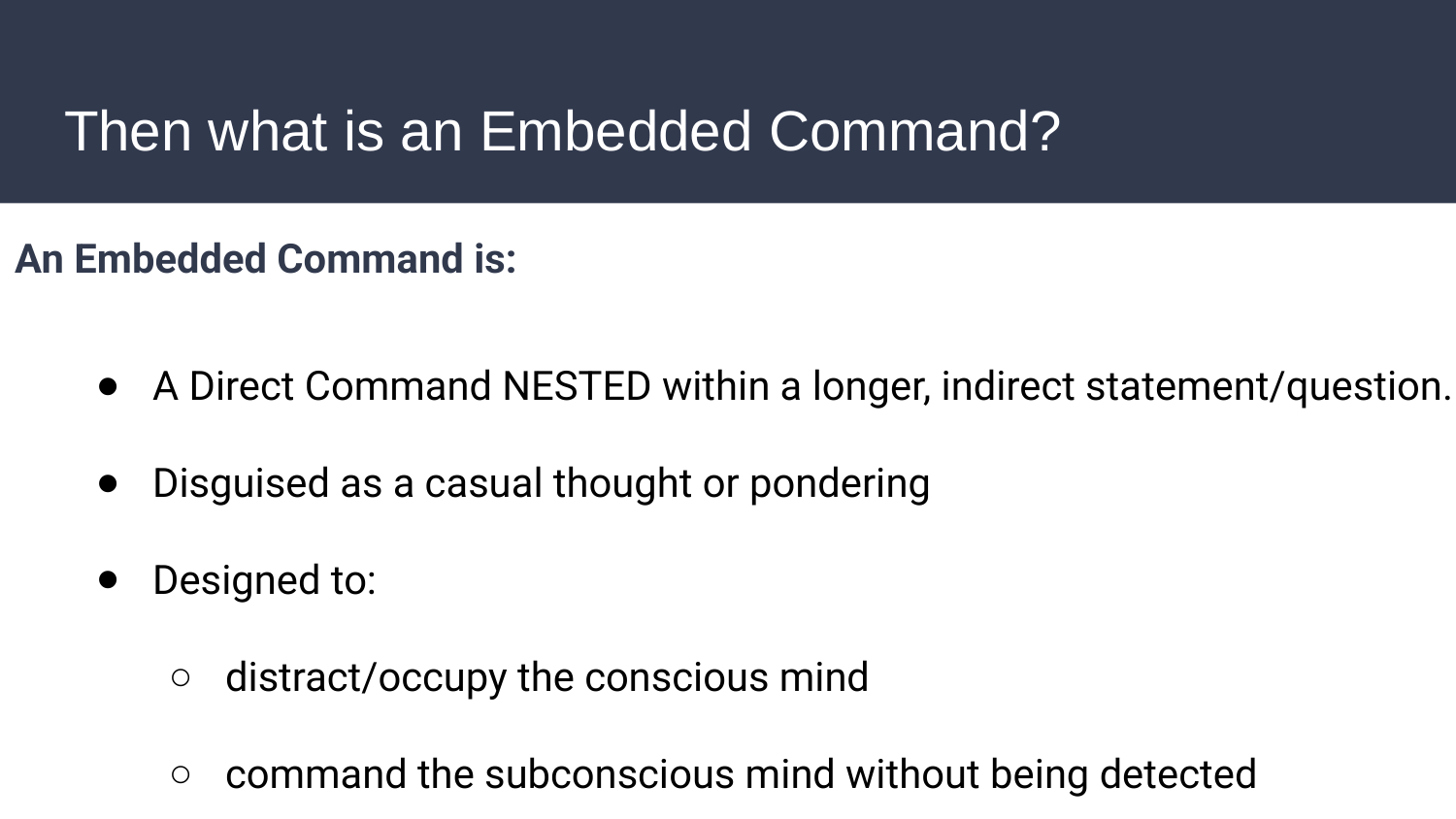

# Then what is an Embedded Command?
An Embedded Command is:
A Direct Command NESTED within a longer, indirect statement/question.
Disguised as a casual thought or pondering
Designed to:
distract/occupy the conscious mind
command the subconscious mind without being detected